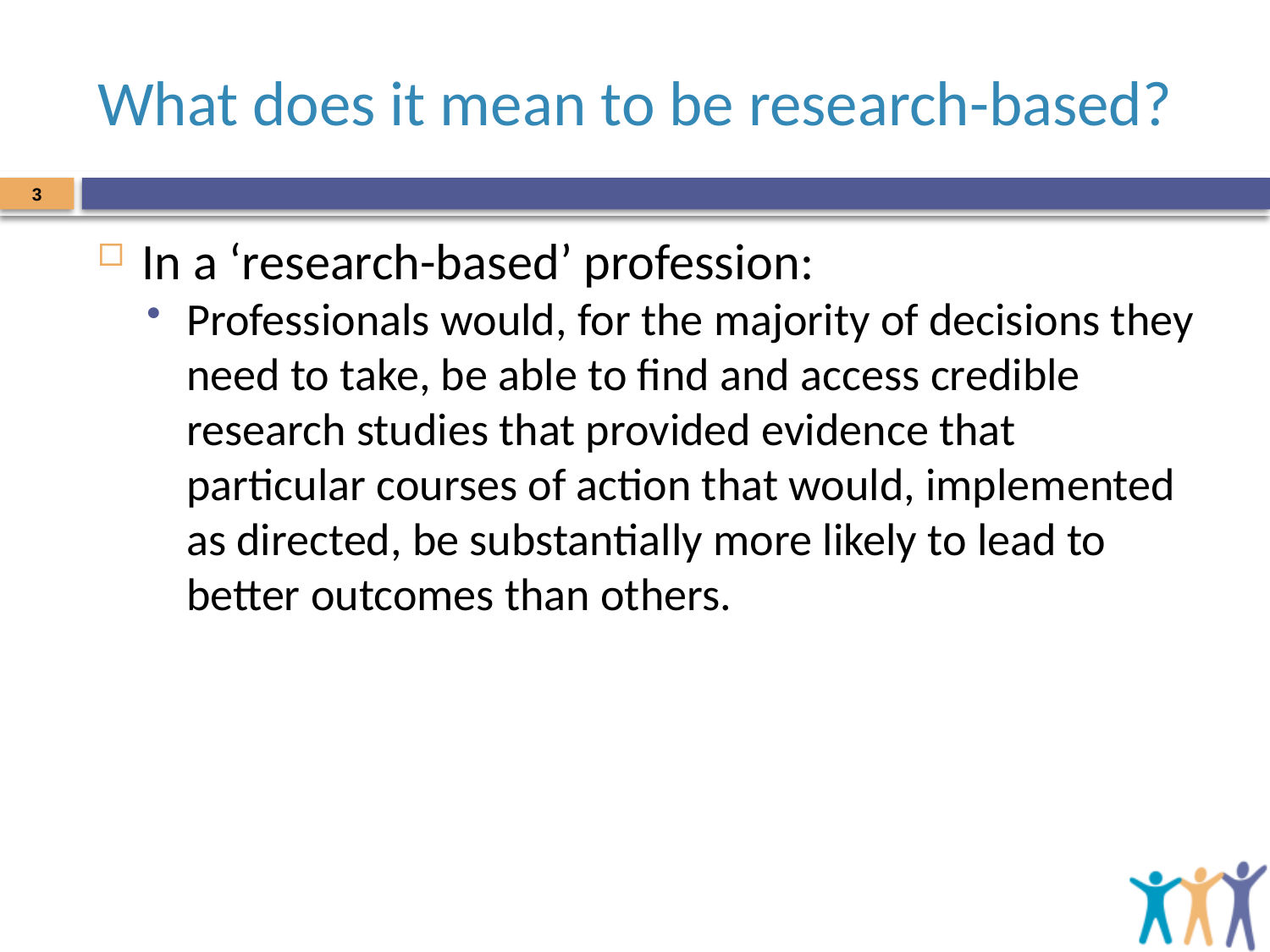

# What does it mean to be research-based?
3
In a ‘research-based’ profession:
Professionals would, for the majority of decisions they need to take, be able to find and access credible research studies that provided evidence that particular courses of action that would, implemented as directed, be substantially more likely to lead to better outcomes than others.